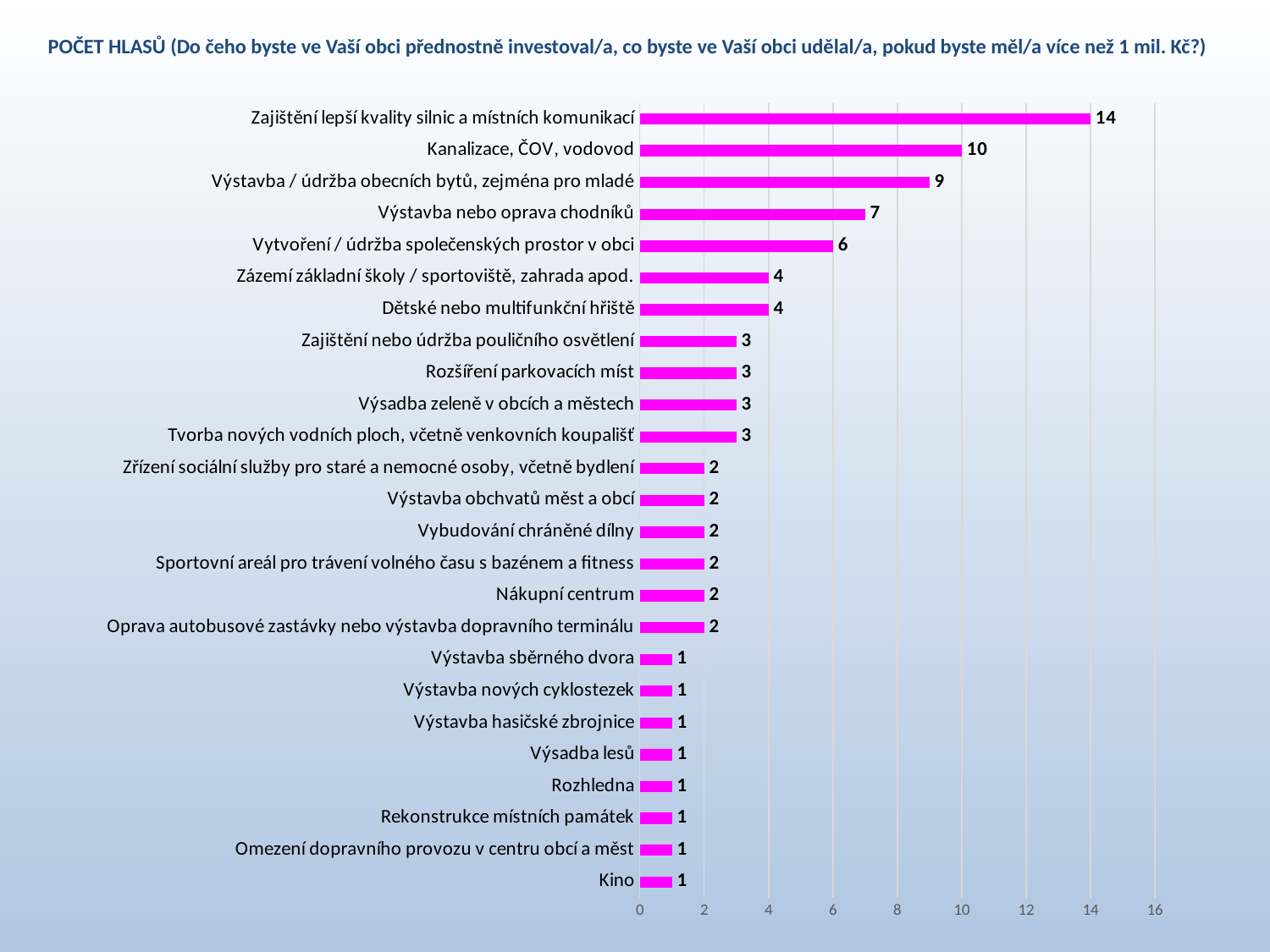

# Počet hlasů (Do čeho byste ve Vaší obci přednostně investoval/a, co byste ve Vaší obci udělal/a, pokud byste měl/a více než 1 mil. Kč?)

### Chart

| Category | 6. Do čeho byste ve Vaší obci přednostně investoval/a, co byste ve Vaší obci udělal/a, pokud byste měl/a více než 1 mil. Kč? |
|---|---|
| Kino | 1.0 |
| Omezení dopravního provozu v centru obcí a měst | 1.0 |
| Rekonstrukce místních památek | 1.0 |
| Rozhledna | 1.0 |
| Výsadba lesů | 1.0 |
| Výstavba hasičské zbrojnice | 1.0 |
| Výstavba nových cyklostezek | 1.0 |
| Výstavba sběrného dvora | 1.0 |
| Oprava autobusové zastávky nebo výstavba dopravního terminálu | 2.0 |
| Nákupní centrum | 2.0 |
| Sportovní areál pro trávení volného času s bazénem a fitness | 2.0 |
| Vybudování chráněné dílny | 2.0 |
| Výstavba obchvatů měst a obcí | 2.0 |
| Zřízení sociální služby pro staré a nemocné osoby, včetně bydlení | 2.0 |
| Tvorba nových vodních ploch, včetně venkovních koupališť | 3.0 |
| Výsadba zeleně v obcích a městech | 3.0 |
| Rozšíření parkovacích míst | 3.0 |
| Zajištění nebo údržba pouličního osvětlení | 3.0 |
| Dětské nebo multifunkční hřiště | 4.0 |
| Zázemí základní školy / sportoviště, zahrada apod. | 4.0 |
| Vytvoření / údržba společenských prostor v obci | 6.0 |
| Výstavba nebo oprava chodníků | 7.0 |
| Výstavba / údržba obecních bytů, zejména pro mladé | 9.0 |
| Kanalizace, ČOV, vodovod | 10.0 |
| Zajištění lepší kvality silnic a místních komunikací | 14.0 |